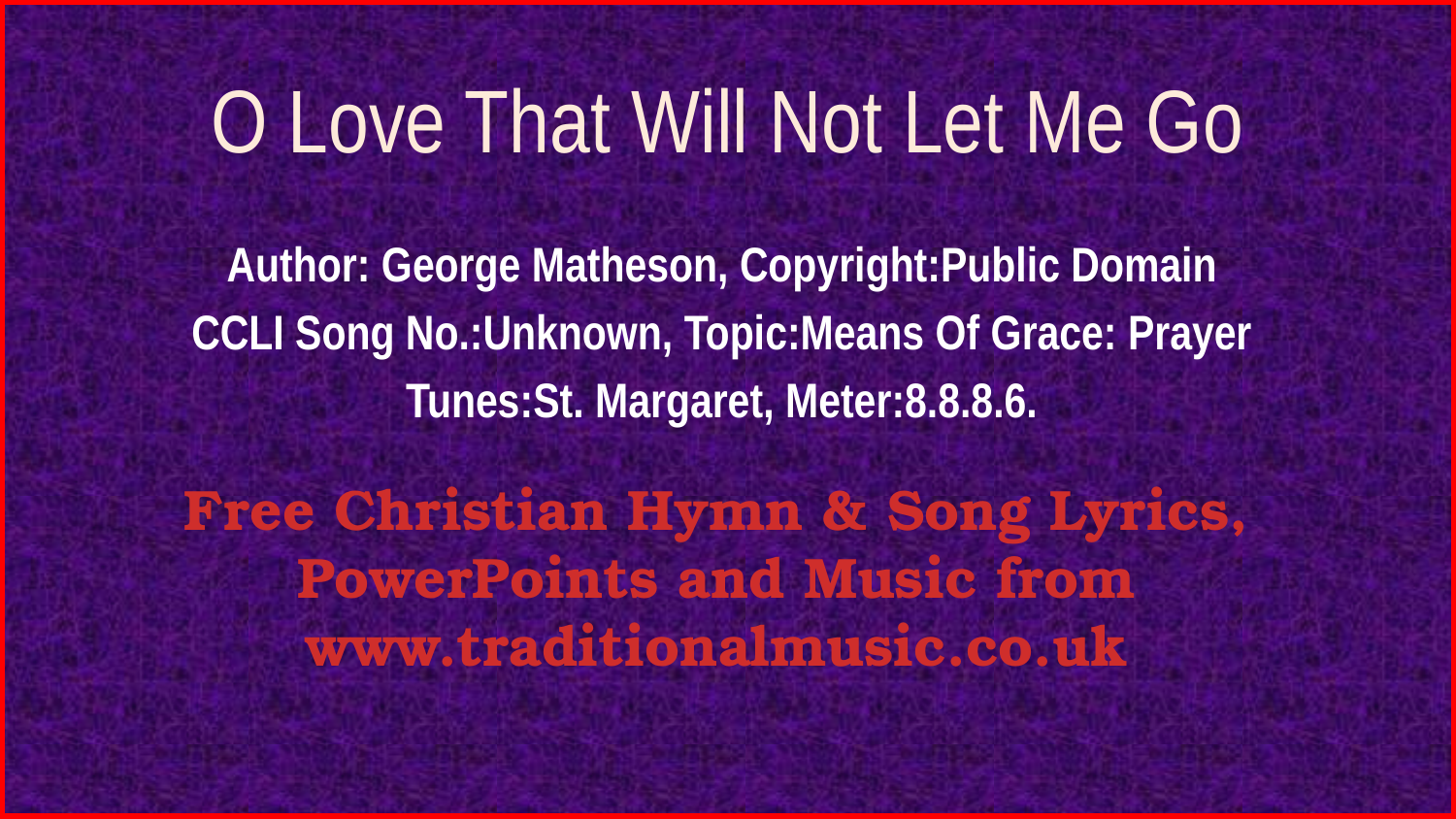

# O Love That Will Not Let Me Go
Author: George Matheson, Copyright:Public Domain
CCLI Song No.:Unknown, Topic:Means Of Grace: Prayer
Tunes:St. Margaret, Meter:8.8.8.6.